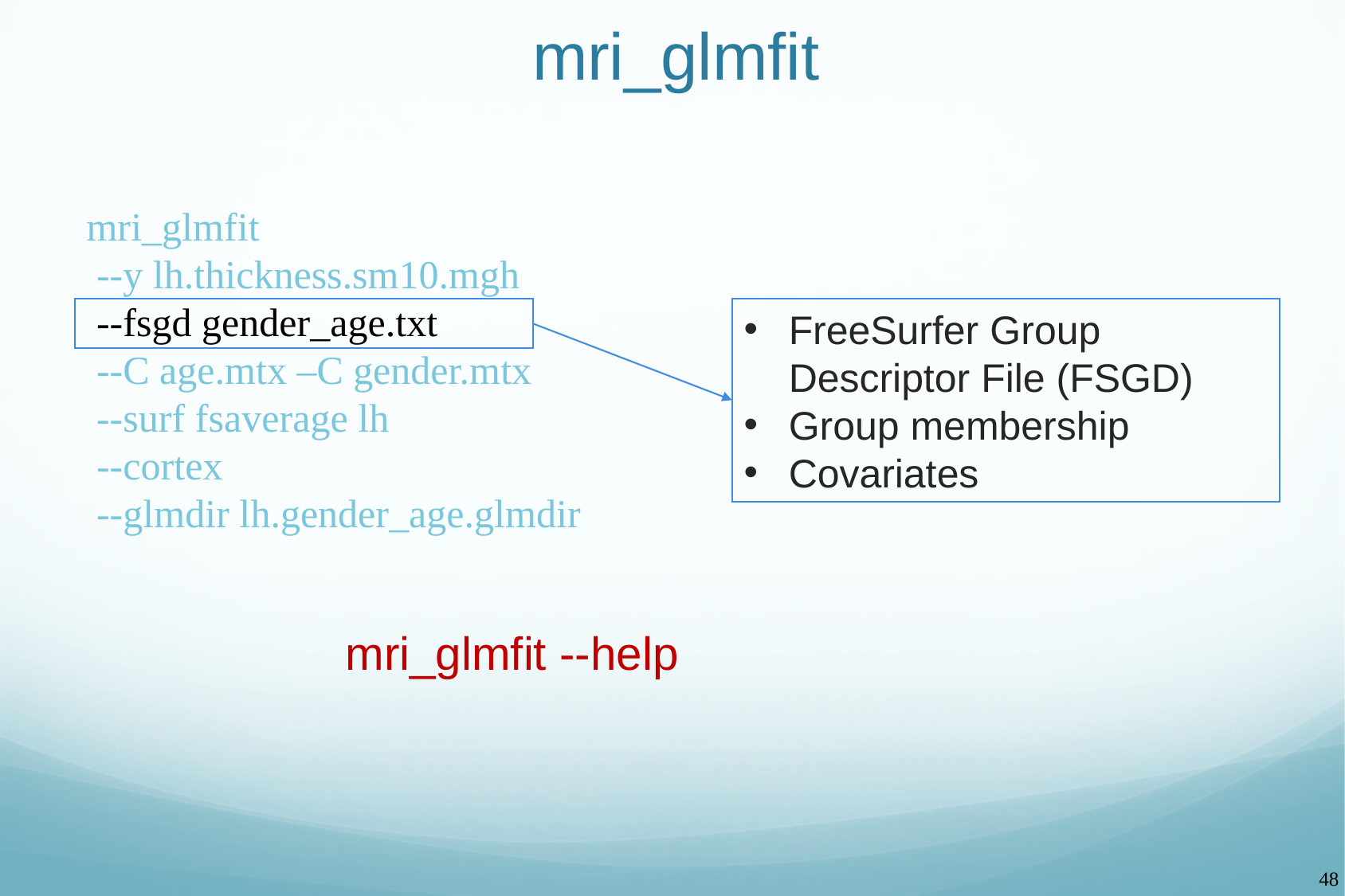

mri_glmfit
mri_glmfit
 --y lh.thickness.sm10.mgh
 --fsgd gender_age.txt
 --C age.mtx –C gender.mtx
 --surf fsaverage lh
 --cortex
 --glmdir lh.gender_age.glmdir

FreeSurfer Group Descriptor File (FSGD)
Group membership
Covariates
mri_glmfit --help